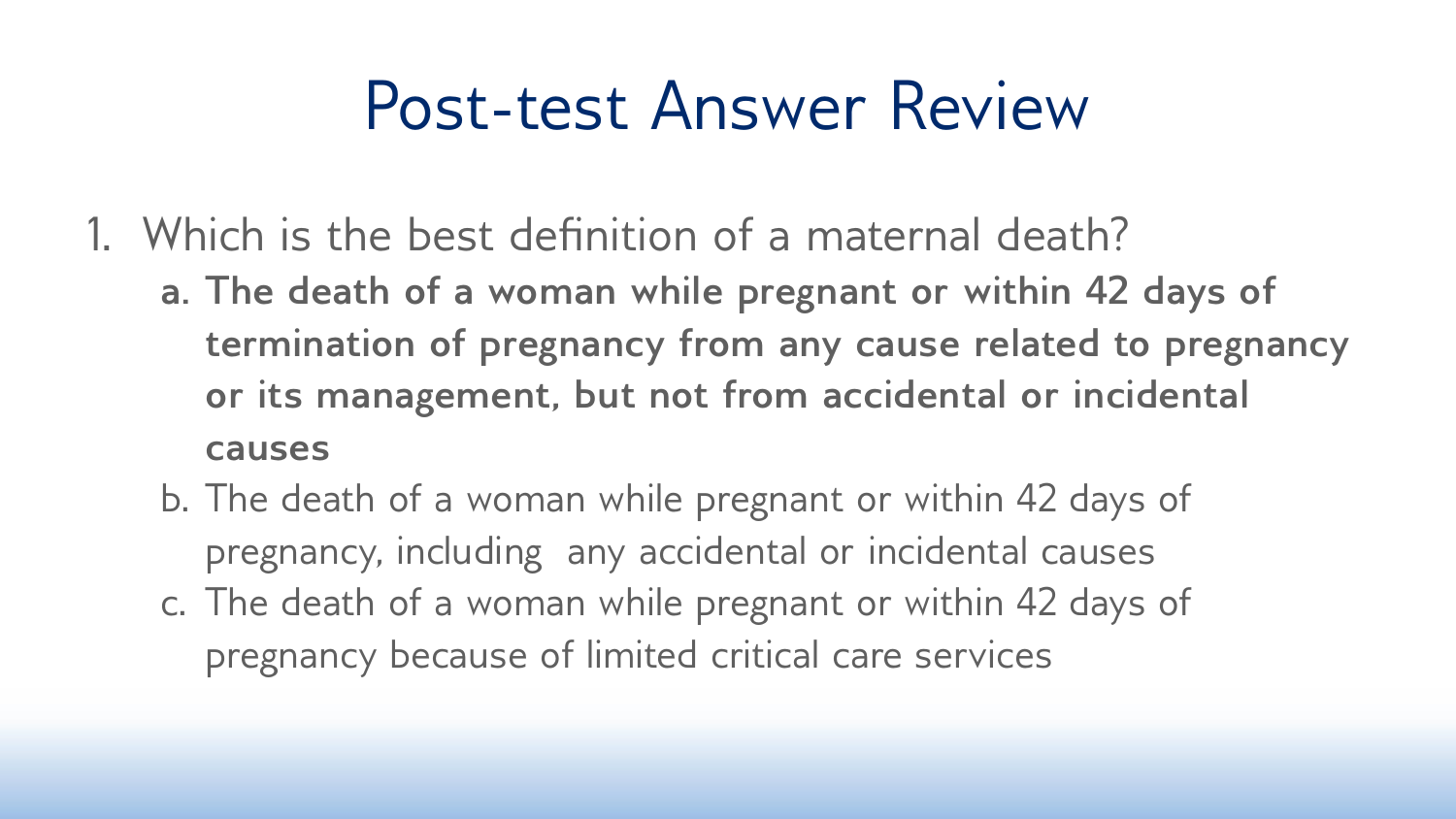

# Post-test Answer Review
Which is the best definition of a maternal death?
The death of a woman while pregnant or within 42 days of termination of pregnancy from any cause related to pregnancy or its management, but not from accidental or incidental causes
The death of a woman while pregnant or within 42 days of pregnancy, including  any accidental or incidental causes
The death of a woman while pregnant or within 42 days of pregnancy because of limited critical care services